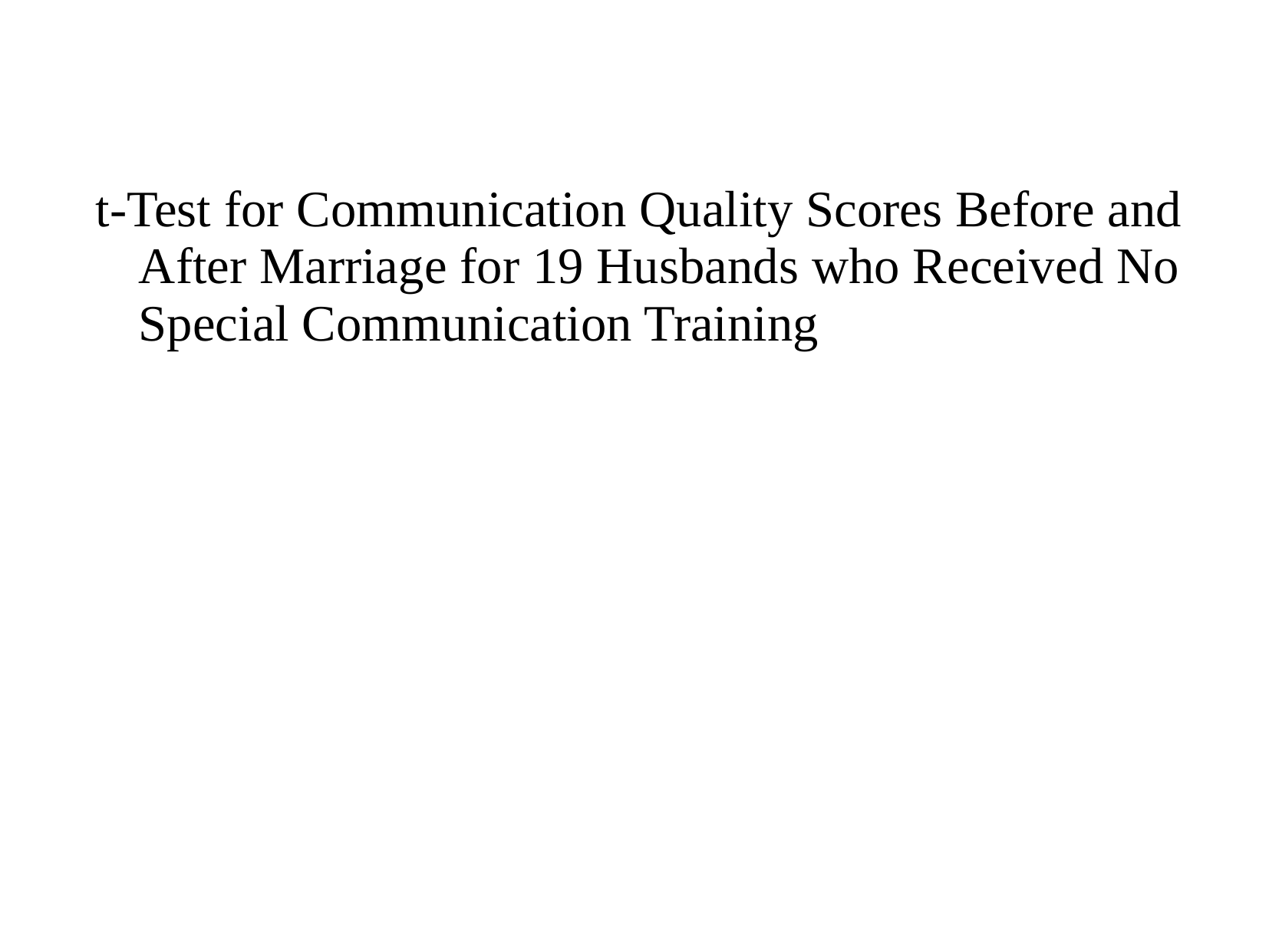

# t-Test for Communication Quality Scores Before and After Marriage for 19 Husbands who Received No Special Communication Training